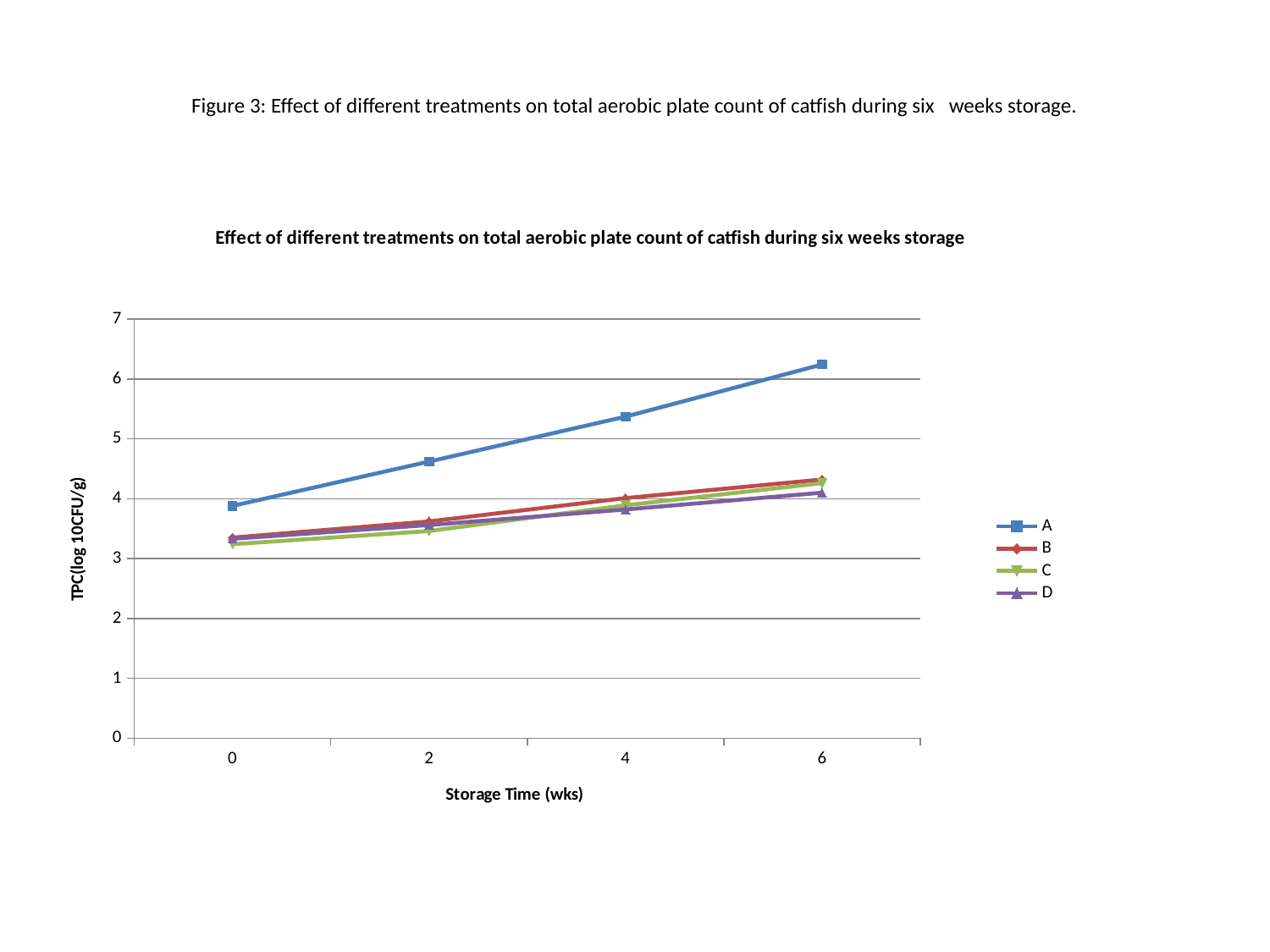

# Figure 3: Effect of different treatments on total aerobic plate count of catfish during six   weeks storage.

### Chart: Effect of different treatments on total aerobic plate count of catfish during six weeks storage

| Category |  |  |  |  |
|---|---|---|---|---|
| 0 | 3.88 | 3.3499999999999988 | 3.24 | 3.3299999999999987 |
| 2 | 4.6199999999999966 | 3.62 | 3.46 | 3.56 |
| 4 | 5.37 | 4.01 | 3.8899999999999997 | 3.82 |
| 6 | 6.24 | 4.3199999999999985 | 4.26 | 4.1 |